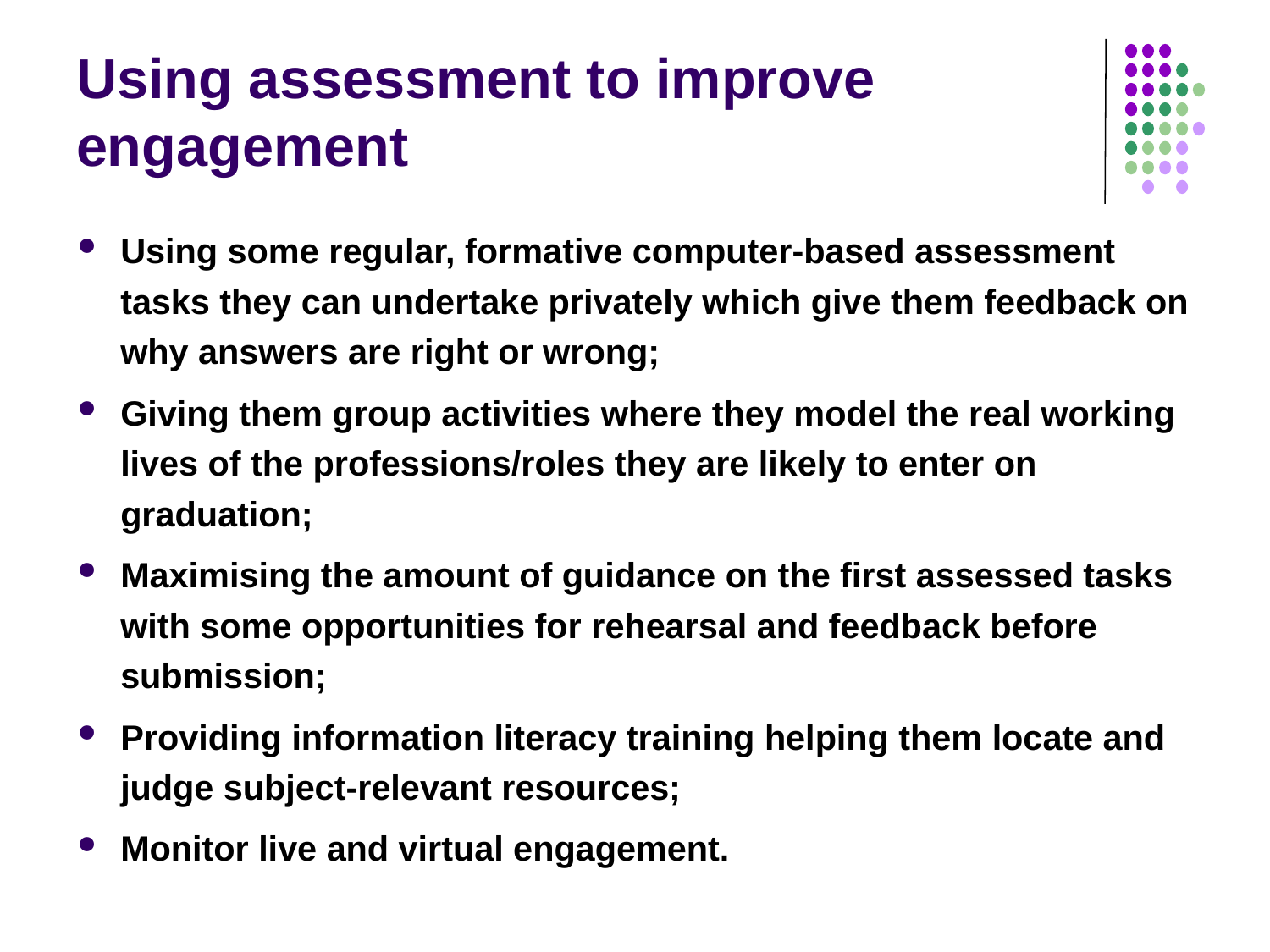

# Using assessment to improve engagement
Using some regular, formative computer-based assessment tasks they can undertake privately which give them feedback on why answers are right or wrong;
Giving them group activities where they model the real working lives of the professions/roles they are likely to enter on graduation;
Maximising the amount of guidance on the first assessed tasks with some opportunities for rehearsal and feedback before submission;
Providing information literacy training helping them locate and judge subject-relevant resources;
Monitor live and virtual engagement.